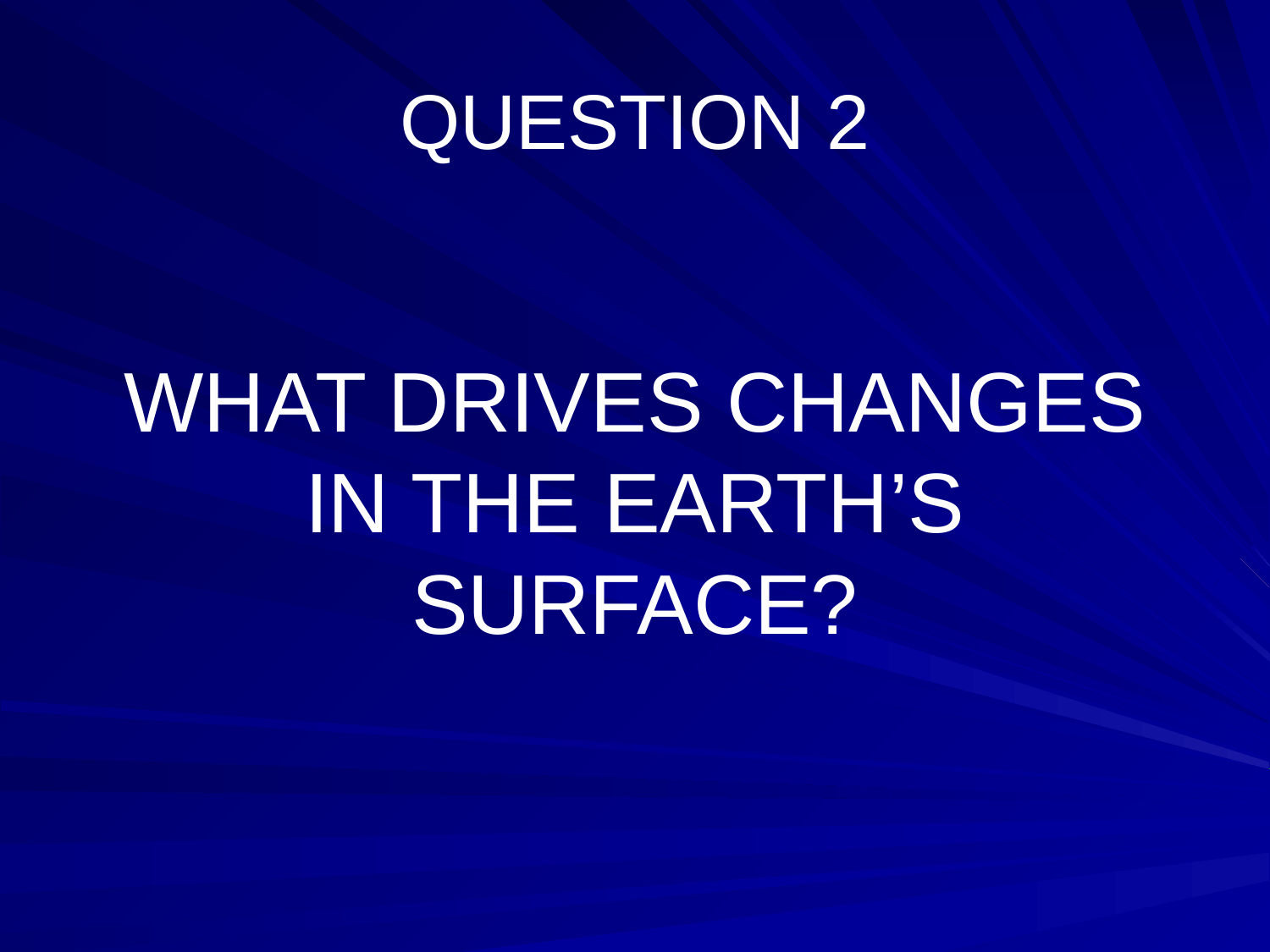

# QUESTION 2

WHAT DRIVES CHANGES IN THE EARTH’S SURFACE?